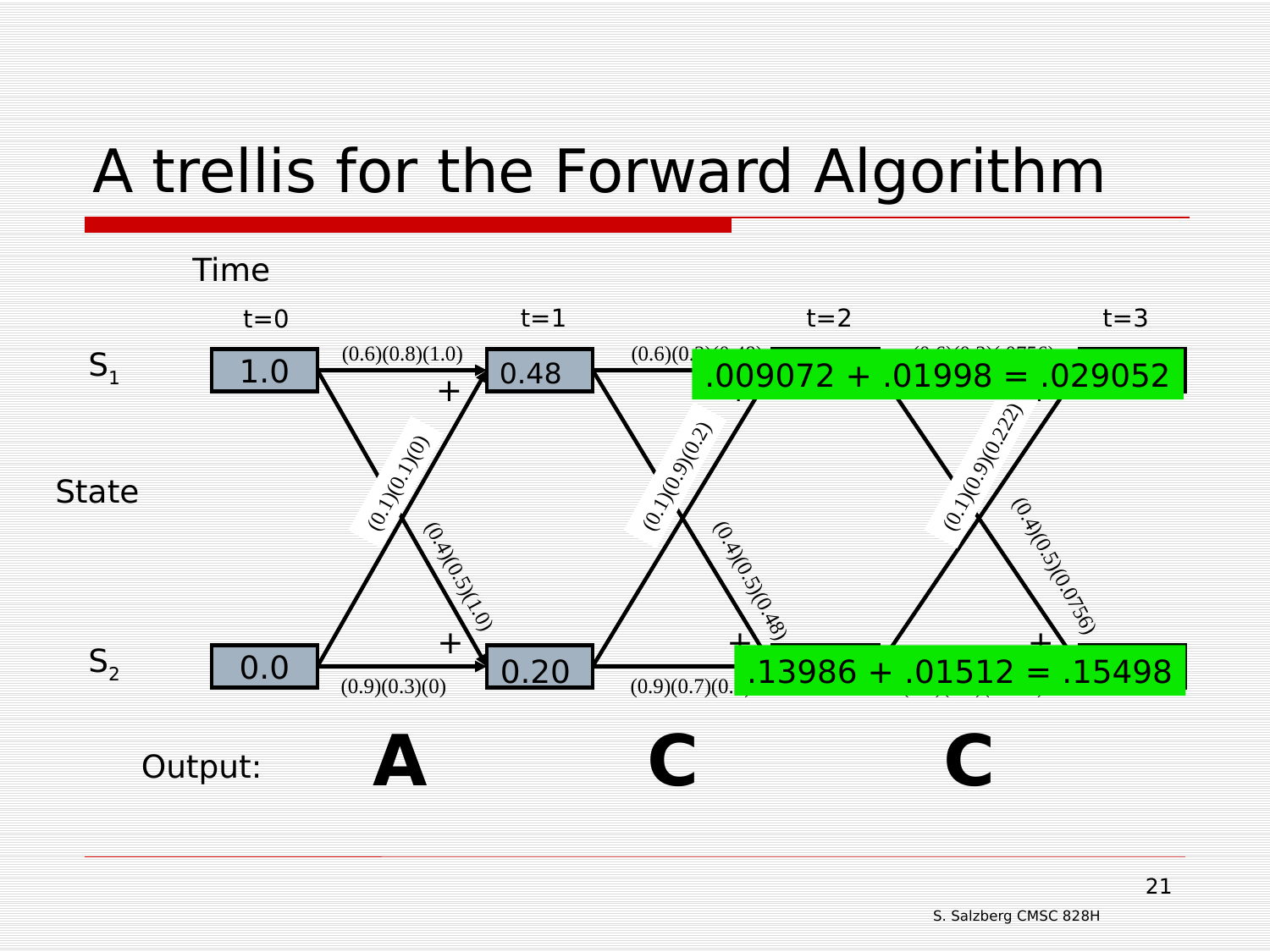

# A trellis for the Forward Algorithm
Time
t=1
t=2
t=3
t=0
S1
1.0

S2
0.0

A
C
C
Output:
(0.6)(0.8)(1.0)
0.48
+
(0.1)(0.1)(0)
(0.4)(0.5)(1.0)
+
0.20
(0.9)(0.3)(0)
(0.6)(0.2)(0.48)
.0756
+
(0.1)(0.9)(0.2)
(0.4)(0.5)(0.48)
+
.222
(0.9)(0.7)(0.2)
(0.6)(0.2)(.0756)
.009072 + .01998 = .029052
.029
+
(0.1)(0.9)(0.222)
State
(0.4)(0.5)(0.0756)
+
.13986 + .01512 = .15498
.155
(0.9)(0.7)(0.222)
21